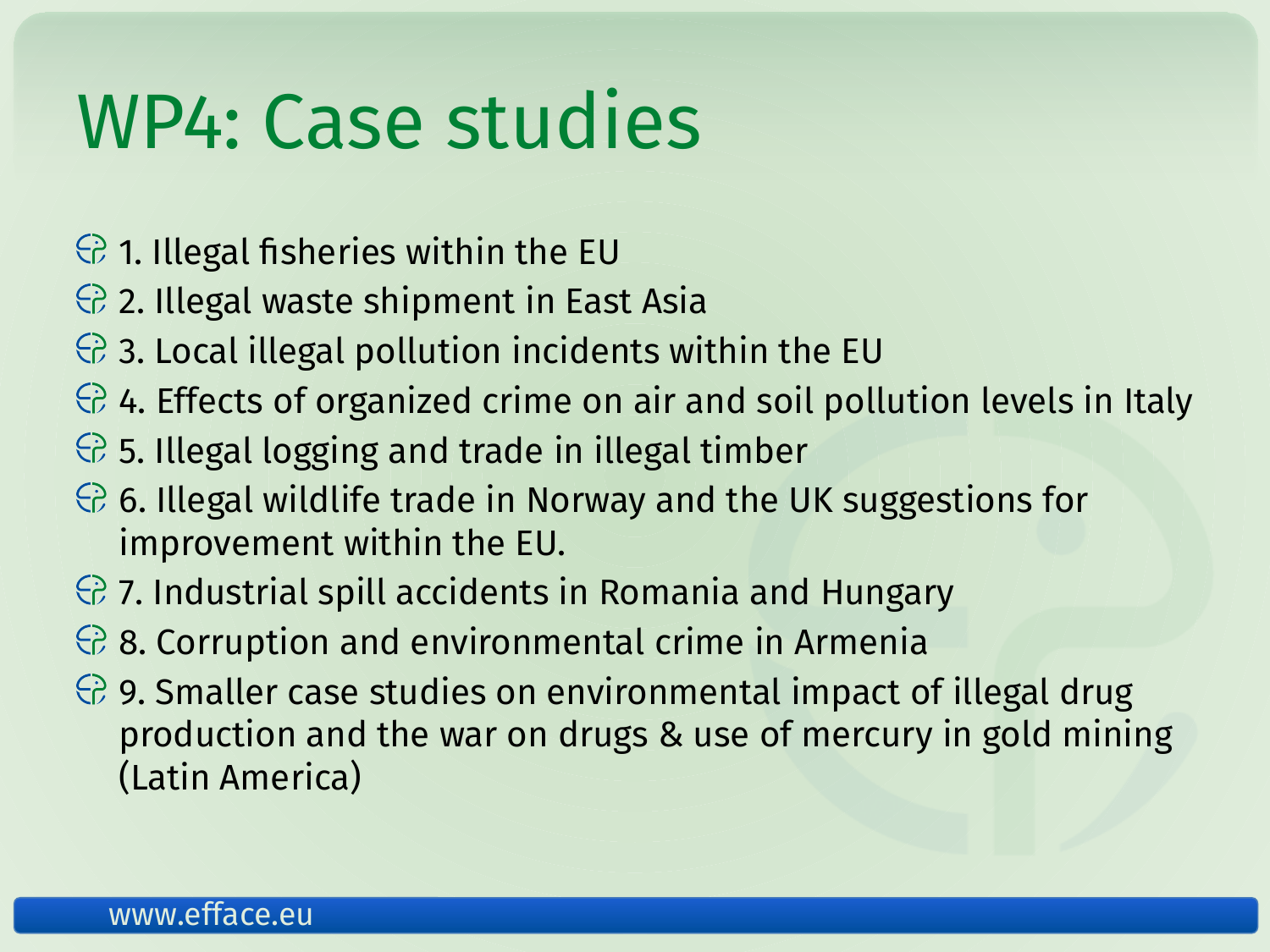

# WP4: Case studies
1. Illegal fisheries within the EU
2. Illegal waste shipment in East Asia
3. Local illegal pollution incidents within the EU
4. Effects of organized crime on air and soil pollution levels in Italy
5. Illegal logging and trade in illegal timber
6. Illegal wildlife trade in Norway and the UK suggestions for improvement within the EU.
7. Industrial spill accidents in Romania and Hungary
8. Corruption and environmental crime in Armenia
9. Smaller case studies on environmental impact of illegal drug production and the war on drugs & use of mercury in gold mining (Latin America)